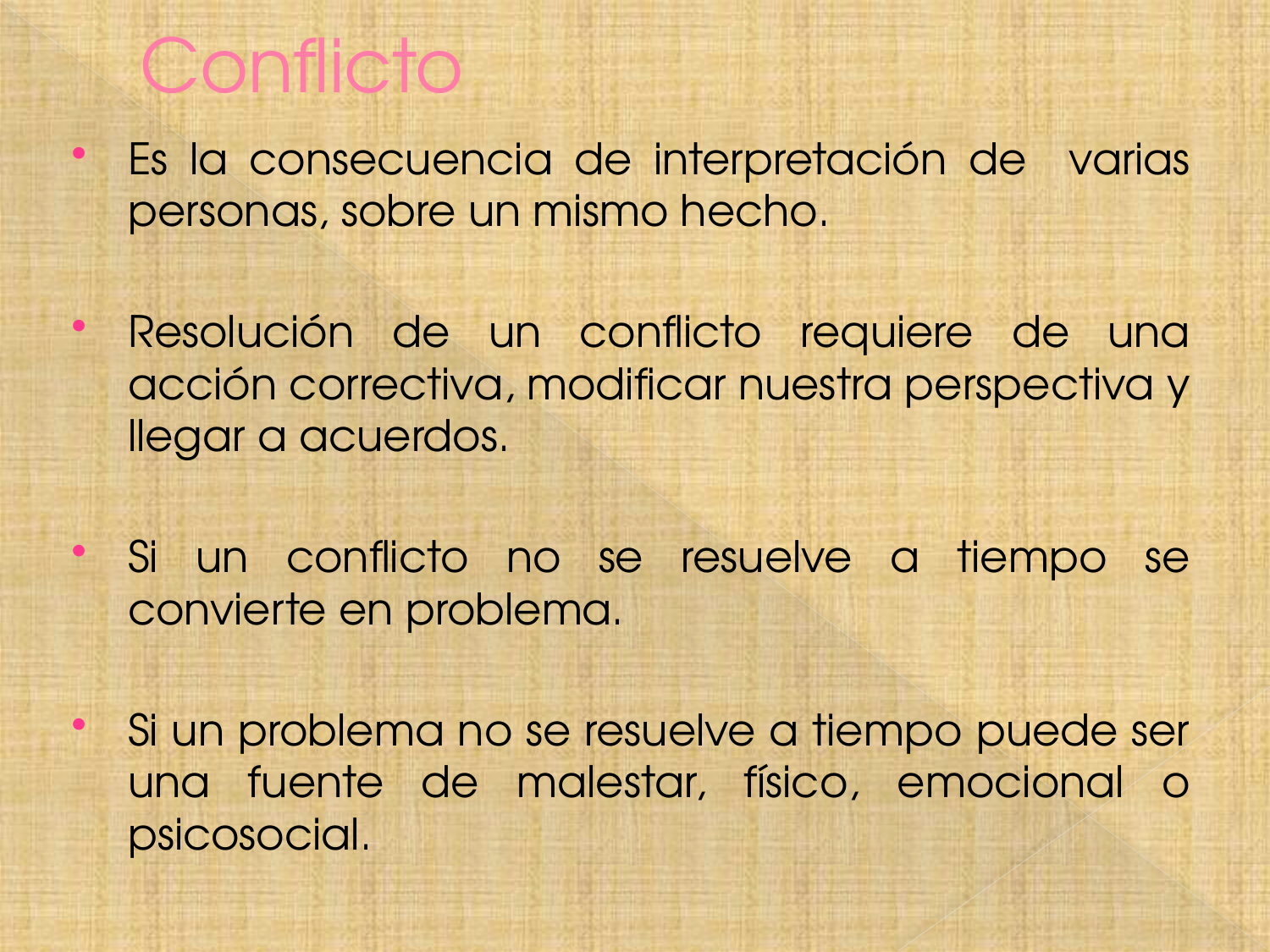

# Conflicto
Es la consecuencia de interpretación de  varias personas, sobre un mismo hecho.

Resolución de un conflicto requiere de una acción correctiva, modificar nuestra perspectiva y llegar a acuerdos.

Si un conflicto no se resuelve a tiempo se convierte en problema.

Si un problema no se resuelve a tiempo puede ser una fuente de malestar, físico, emocional o psicosocial.